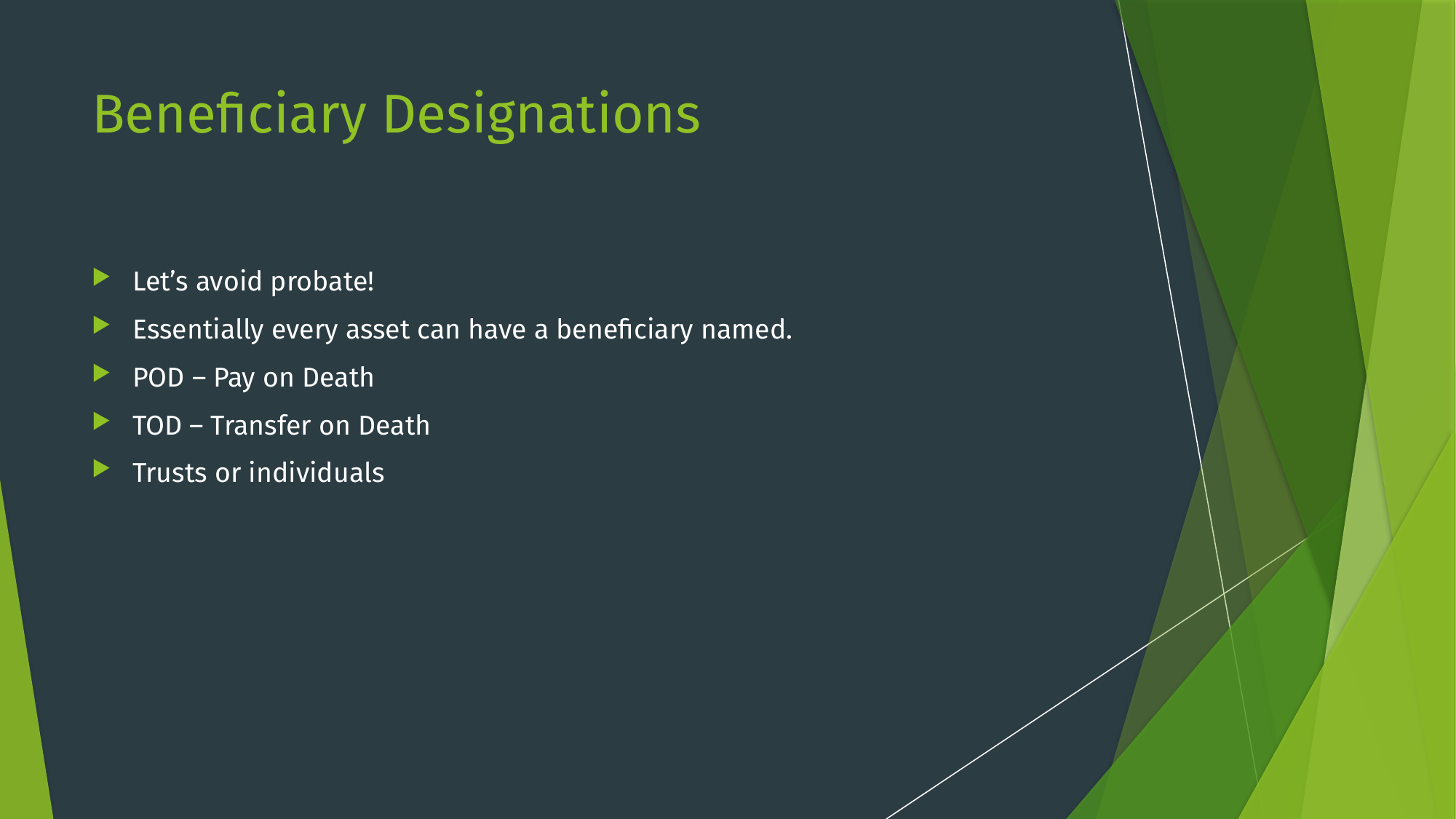

# Beneficiary Designations
Let’s avoid probate!
Essentially every asset can have a beneficiary named.
POD – Pay on Death
TOD – Transfer on Death
Trusts or individuals